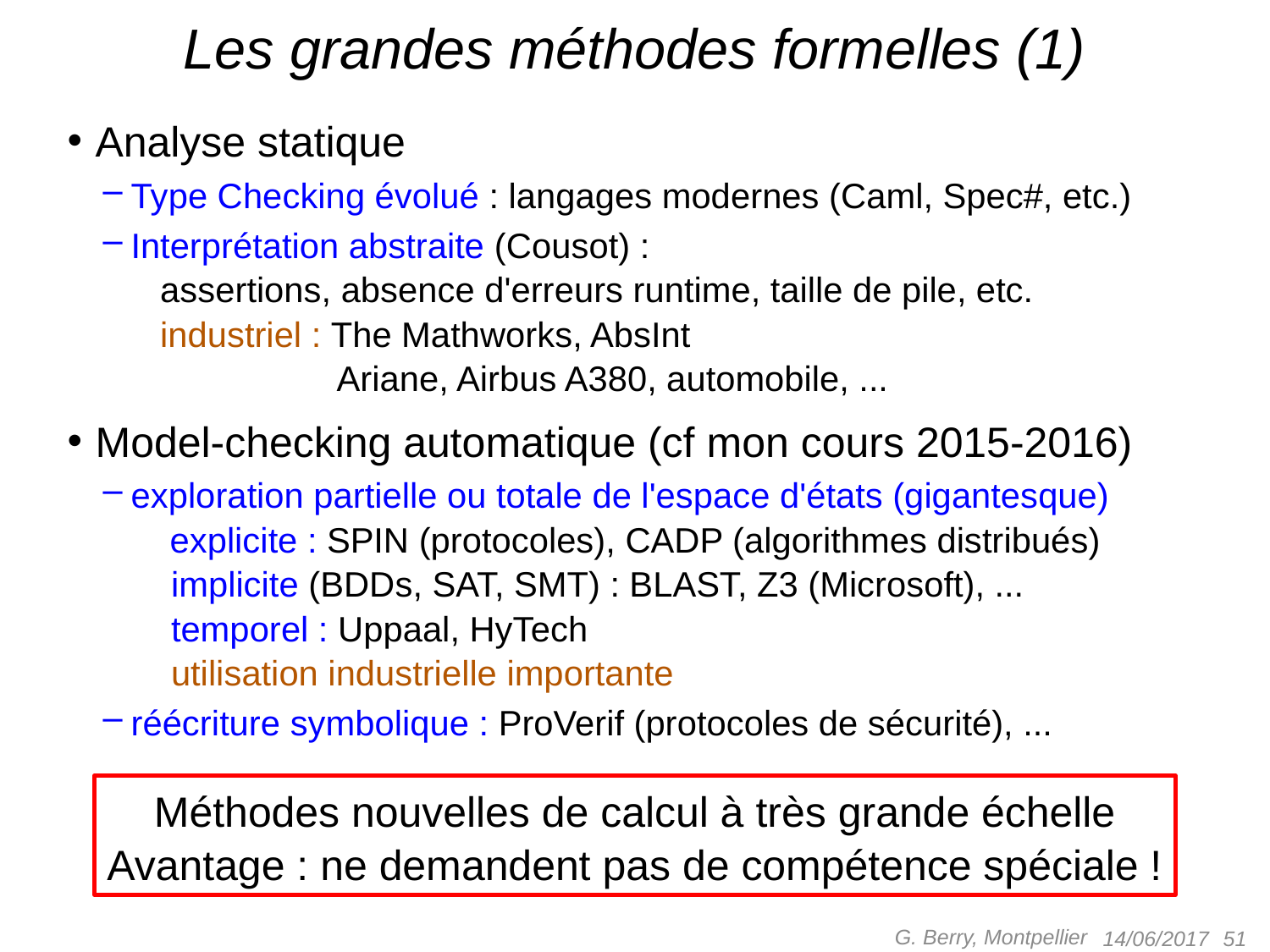

# Les grandes méthodes formelles (1)
Analyse statique
Type Checking évolué : langages modernes (Caml, Spec#, etc.)
Interprétation abstraite (Cousot) :
   assertions, absence d'erreurs runtime, taille de pile, etc.
   industriel : The Mathworks, AbsInt
                        Ariane, Airbus A380, automobile, ...
Model-checking automatique (cf mon cours 2015-2016)
exploration partielle ou totale de l'espace d'états (gigantesque)
    explicite : SPIN (protocoles), CADP (algorithmes distribués)
       implicite (BDDs, SAT, SMT) : BLAST, Z3 (Microsoft), ...
       temporel : Uppaal, HyTech
       utilisation industrielle importante
réécriture symbolique : ProVerif (protocoles de sécurité), ...
Méthodes nouvelles de calcul à très grande échelle
Avantage : ne demandent pas de compétence spéciale !
G. Berry, Montpellier
 51
14/06/2017